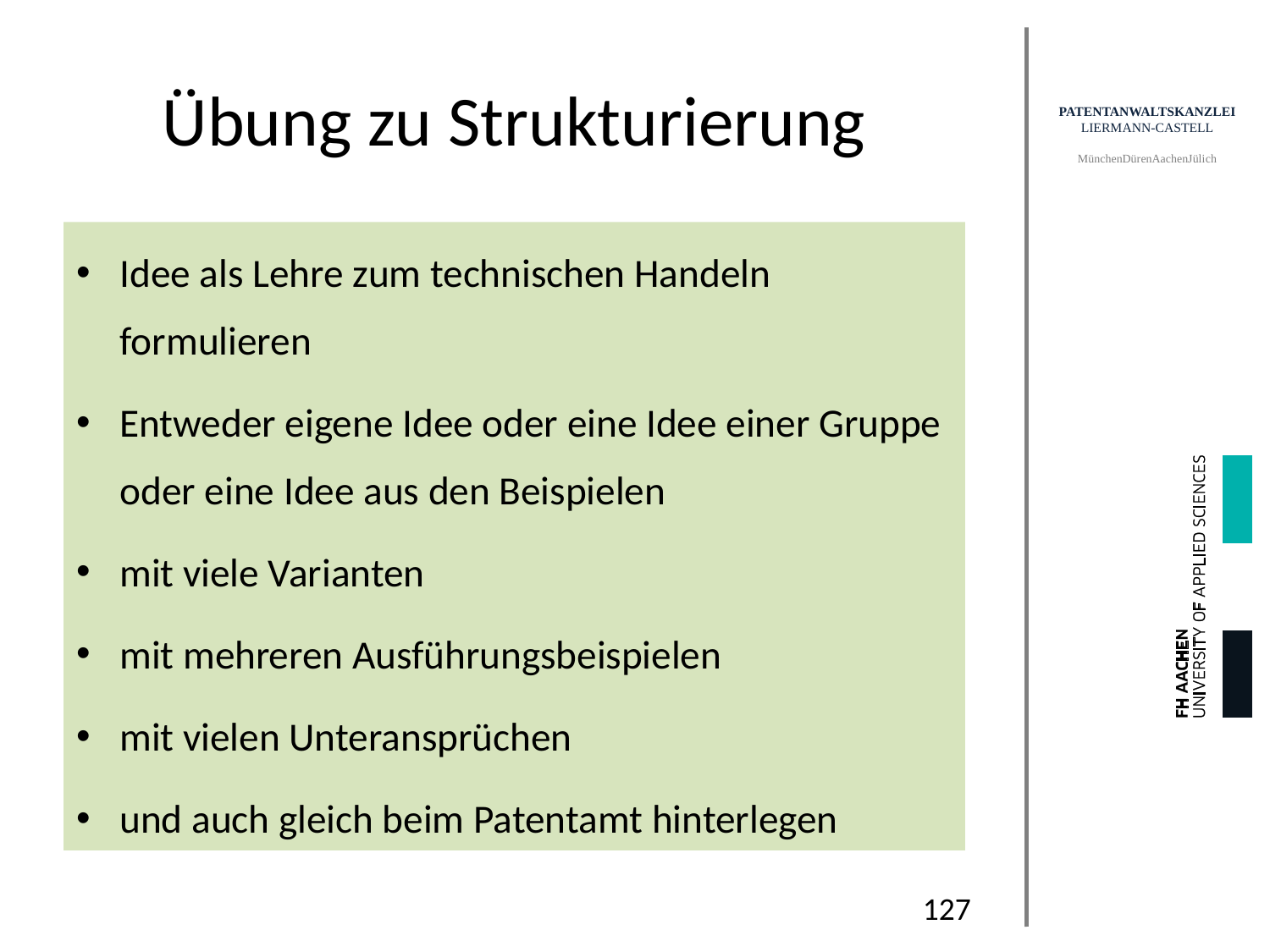

# Übung zu Strukturierung
Idee als Lehre zum technischen Handeln formulieren
Entweder eigene Idee oder eine Idee einer Gruppe oder eine Idee aus den Beispielen
mit viele Varianten
mit mehreren Ausführungsbeispielen
mit vielen Unteransprüchen
und auch gleich beim Patentamt hinterlegen

127